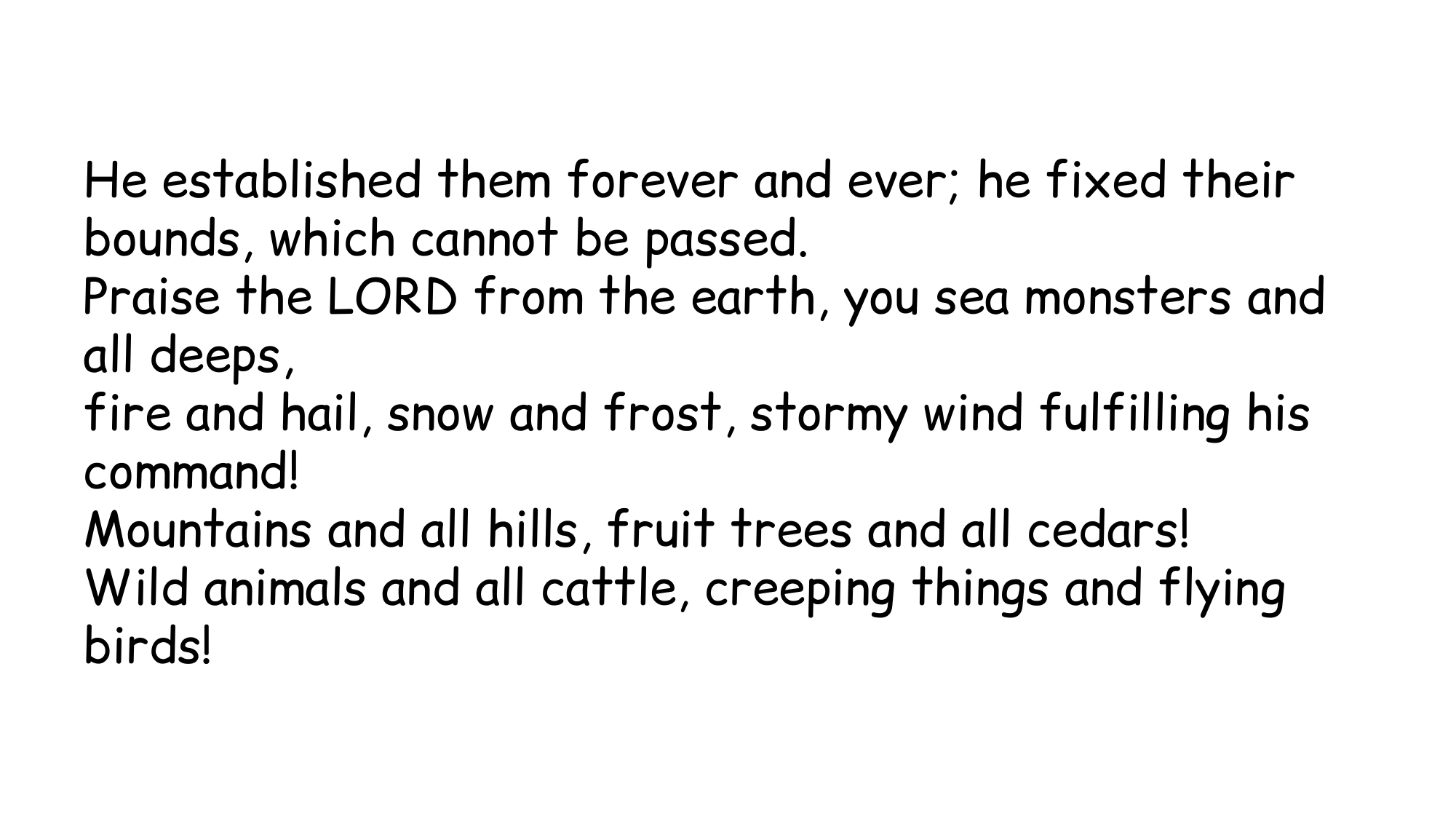

He established them forever and ever; he fixed their bounds, which cannot be passed.
Praise the Lord from the earth, you sea monsters and all deeps,
fire and hail, snow and frost, stormy wind fulfilling his command!
Mountains and all hills, fruit trees and all cedars!
Wild animals and all cattle, creeping things and flying birds!